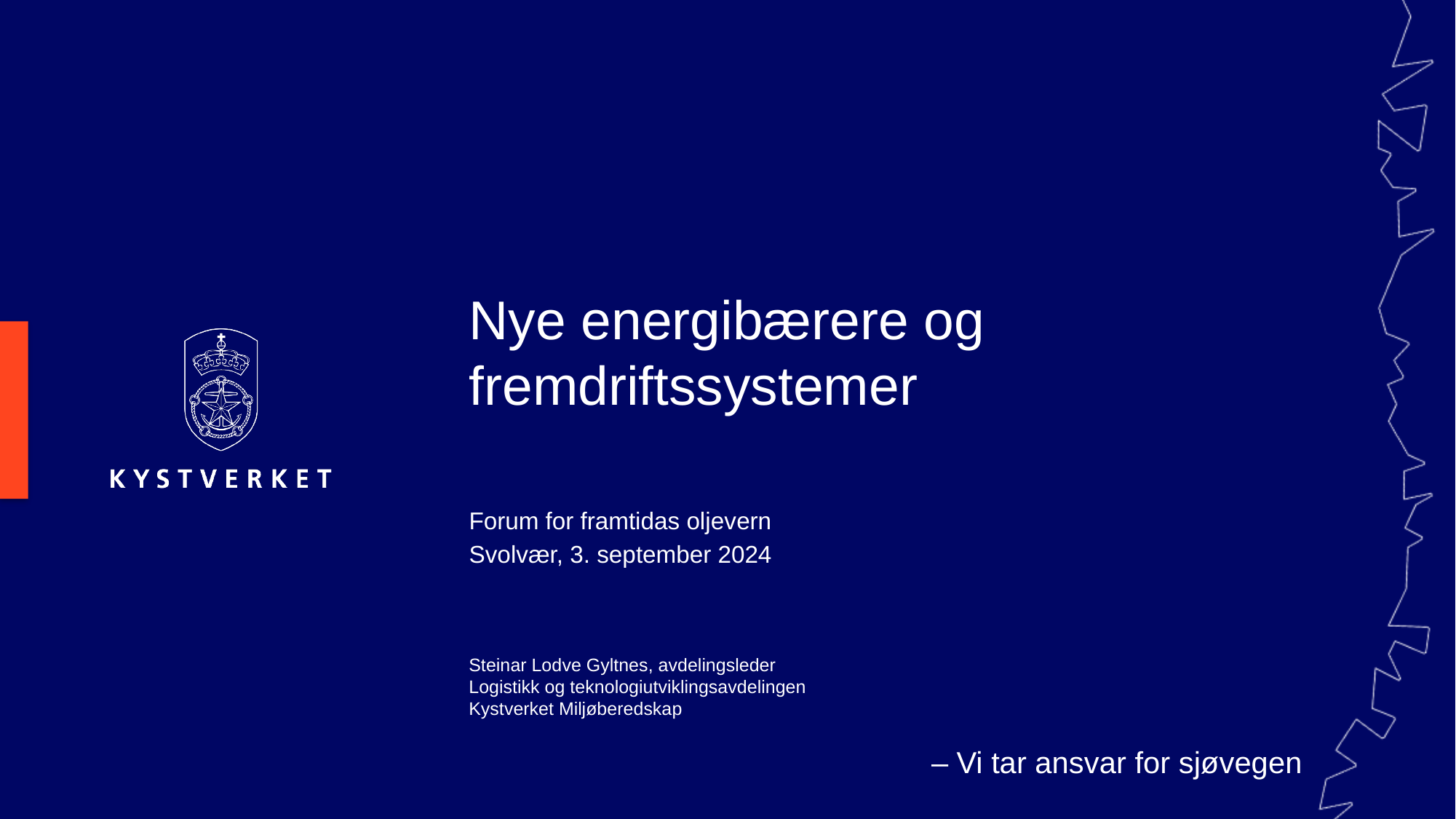

# Nye energibærere og fremdriftssystemer
Forum for framtidas oljevern
Svolvær, 3. september 2024
Steinar Lodve Gyltnes, avdelingsleder
Logistikk og teknologiutviklingsavdelingen
Kystverket Miljøberedskap